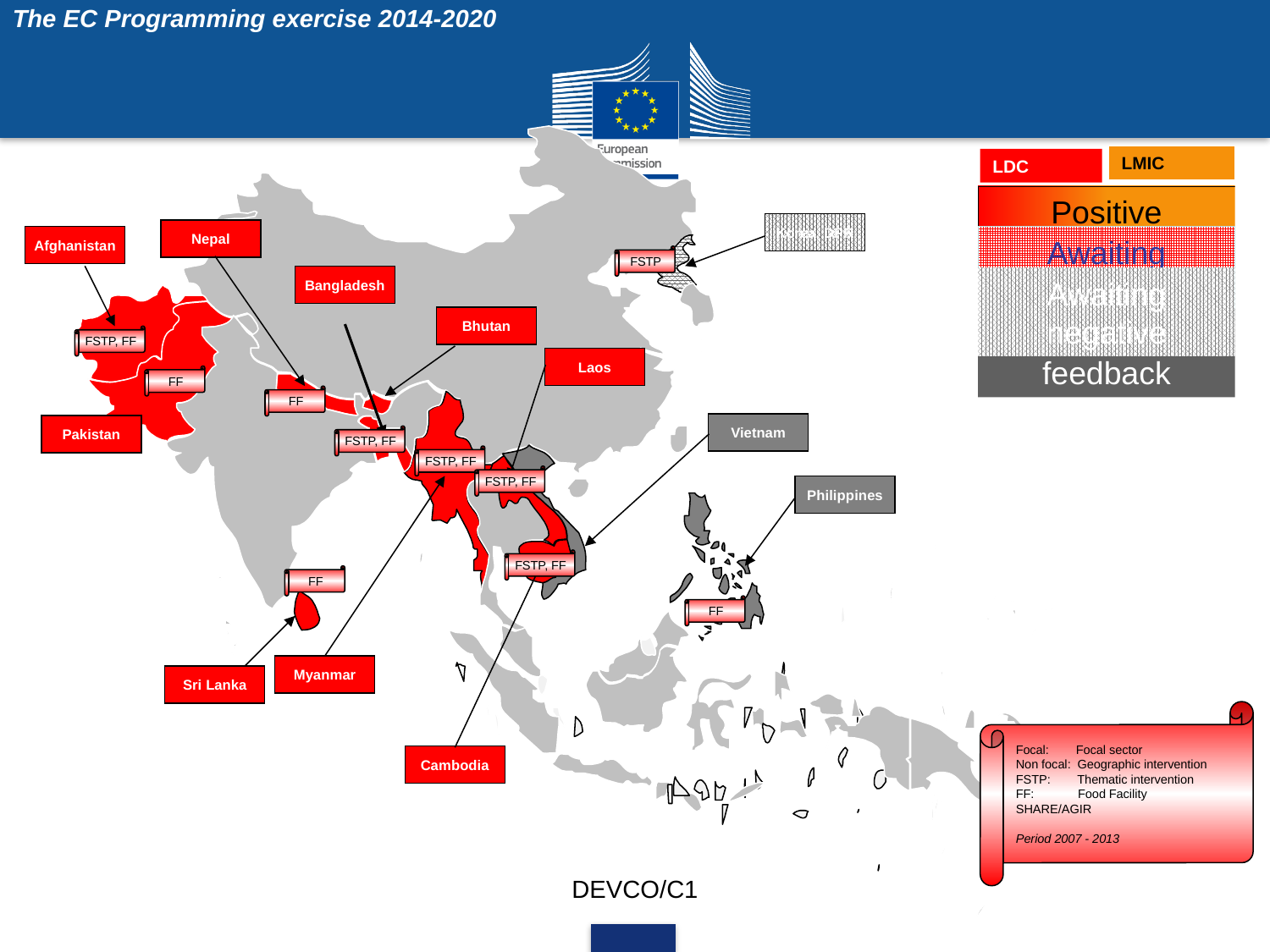

The EC Programming exercise 2014-2020

LMIC
LDC
Positive feedback

Korea, DPR

Nepal
Awaiting positive
Afghanistan

FSTP

Bangladesh
Awaiting negative

Bhutan
Negative feedback

FSTP, FF

Laos

FF

FF

Vietnam
Pakistan

FSTP, FF

FSTP, FF

FSTP, FF

Philippines

FSTP, FF

FF

FF

Myanmar

Sri Lanka

Focal:        Focal sector
Non focal:  Geographic intervention
FSTP:        Thematic intervention
FF:             Food Facility
SHARE/AGIR

Period 2007 - 2013

Cambodia

DEVCO/C1